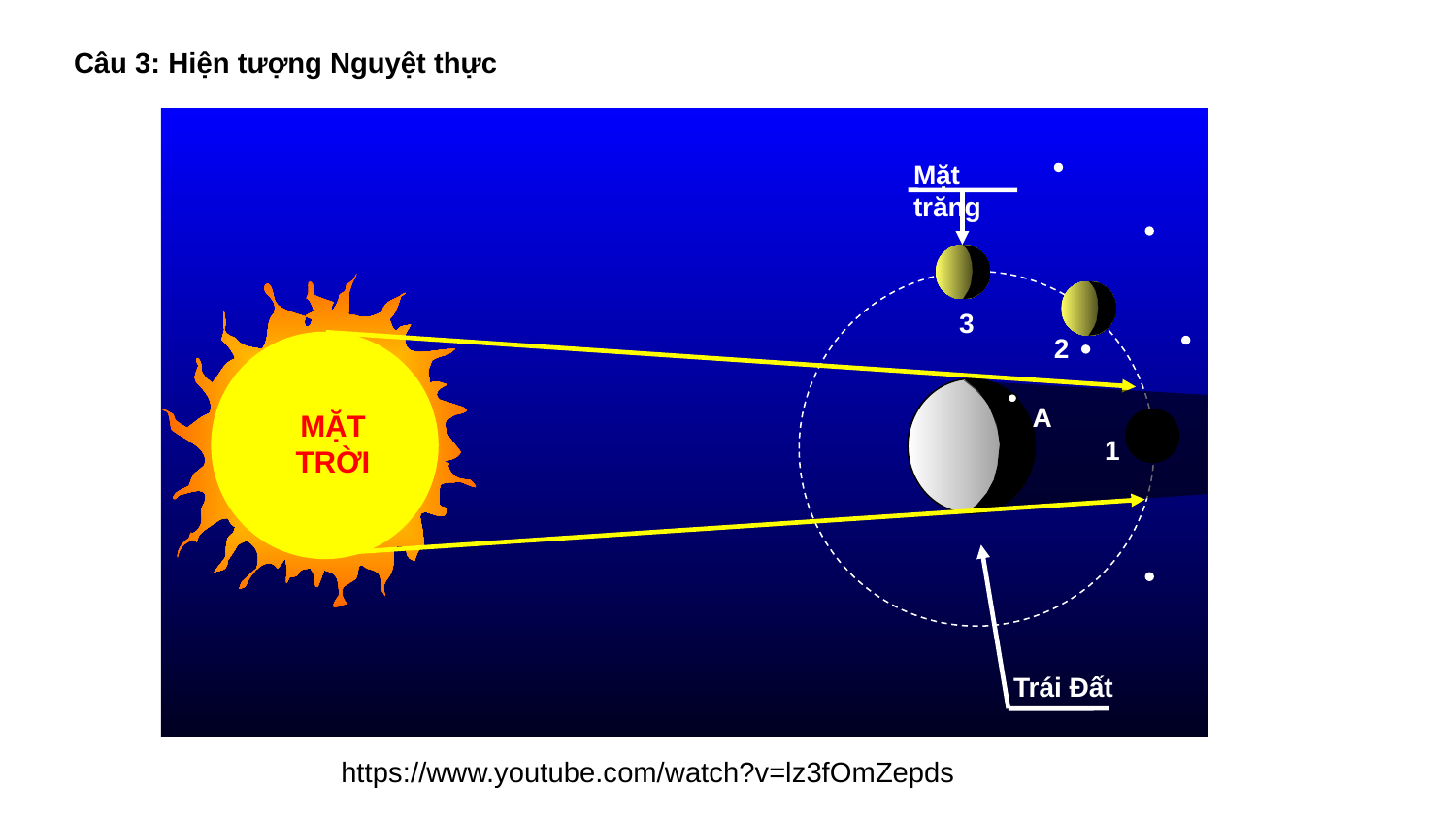

Câu 3: Hiện tượng Nguyệt thực

Mặt trăng

3
2

A

MẶT TRỜI

1

Trái Đất

https://www.youtube.com/watch?v=lz3fOmZepds